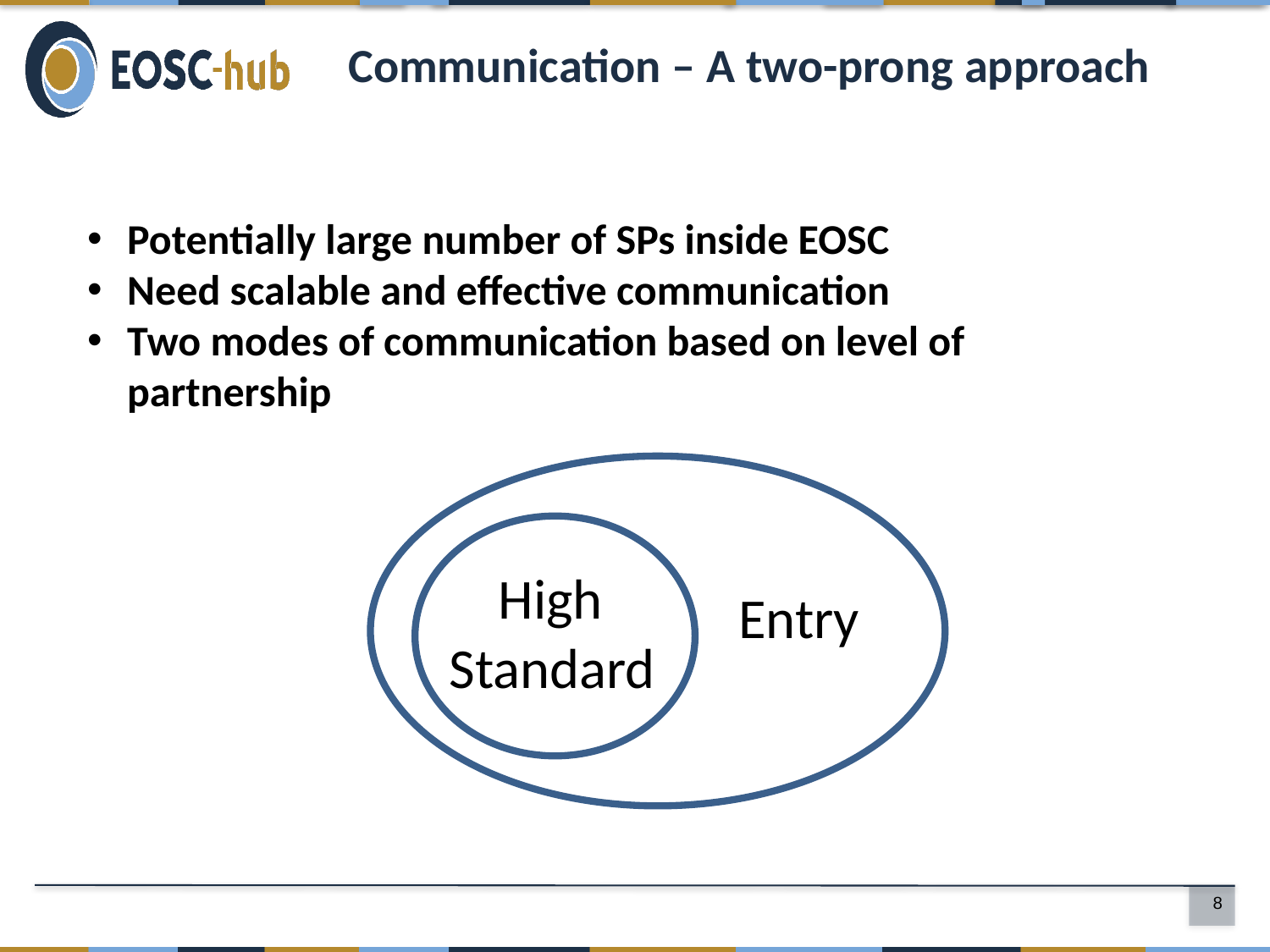

# Communication – A two-prong approach
Potentially large number of SPs inside EOSC
Need scalable and effective communication
Two modes of communication based on level of partnership

High
Entry
Standard
8